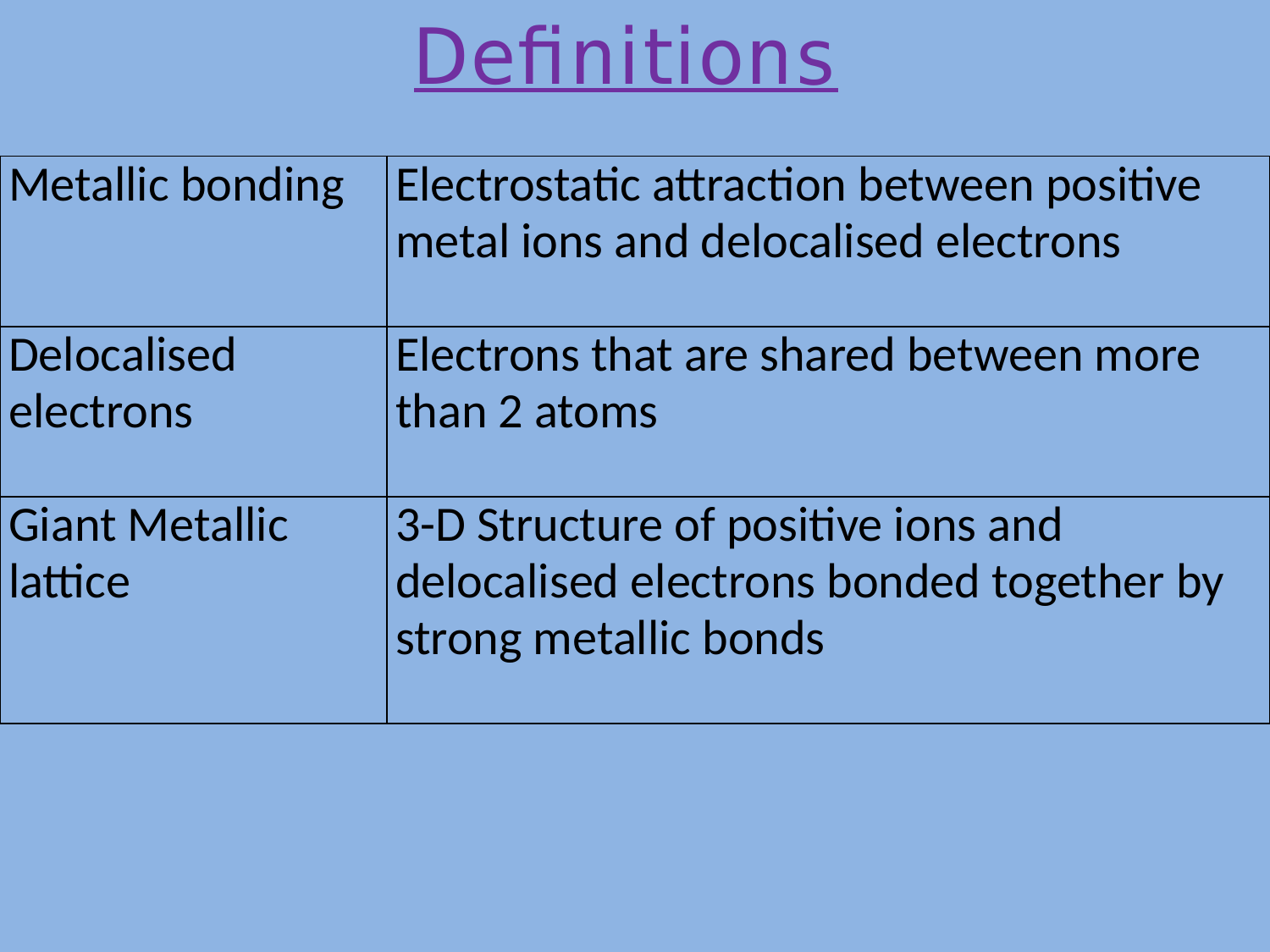

# Definitions
| Metallic bonding | Electrostatic attraction between positive metal ions and delocalised electrons |
| --- | --- |
| Delocalised electrons | Electrons that are shared between more than 2 atoms |
| Giant Metallic lattice | 3-D Structure of positive ions and delocalised electrons bonded together by strong metallic bonds |